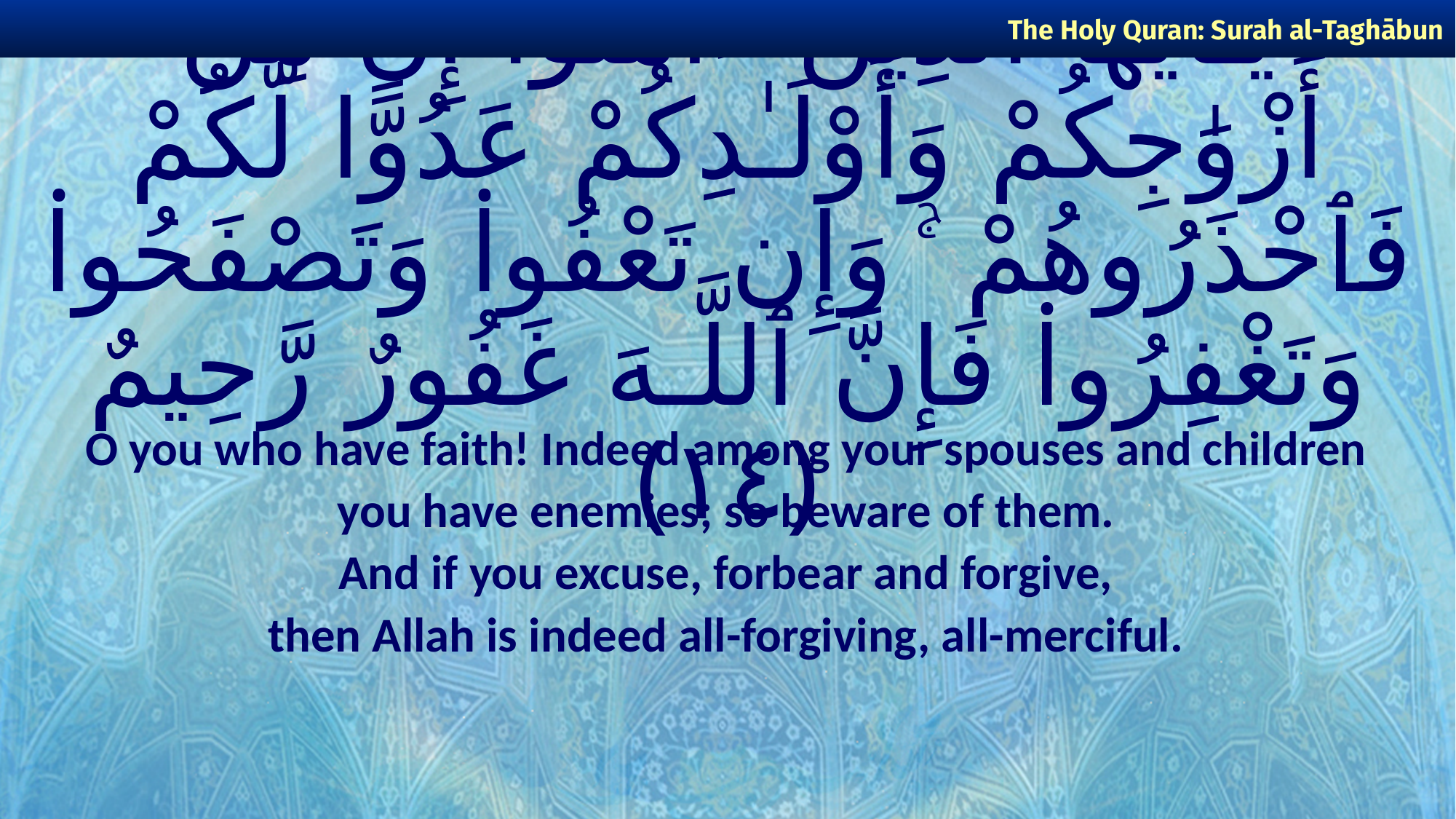

The Holy Quran: Surah al-Taghābun
# يَـٰٓأَيُّهَا ٱلَّذِينَ ءَامَنُوٓا۟ إِنَّ مِنْ أَزْوَٰجِكُمْ وَأَوْلَـٰدِكُمْ عَدُوًّا لَّكُمْ فَٱحْذَرُوهُمْ ۚ وَإِن تَعْفُوا۟ وَتَصْفَحُوا۟ وَتَغْفِرُوا۟ فَإِنَّ ٱللَّـهَ غَفُورٌ رَّحِيمٌ ﴿١٤﴾
O you who have faith! Indeed among your spouses and children
you have enemies; so beware of them.
And if you excuse, forbear and forgive,
then Allah is indeed all-forgiving, all-merciful.